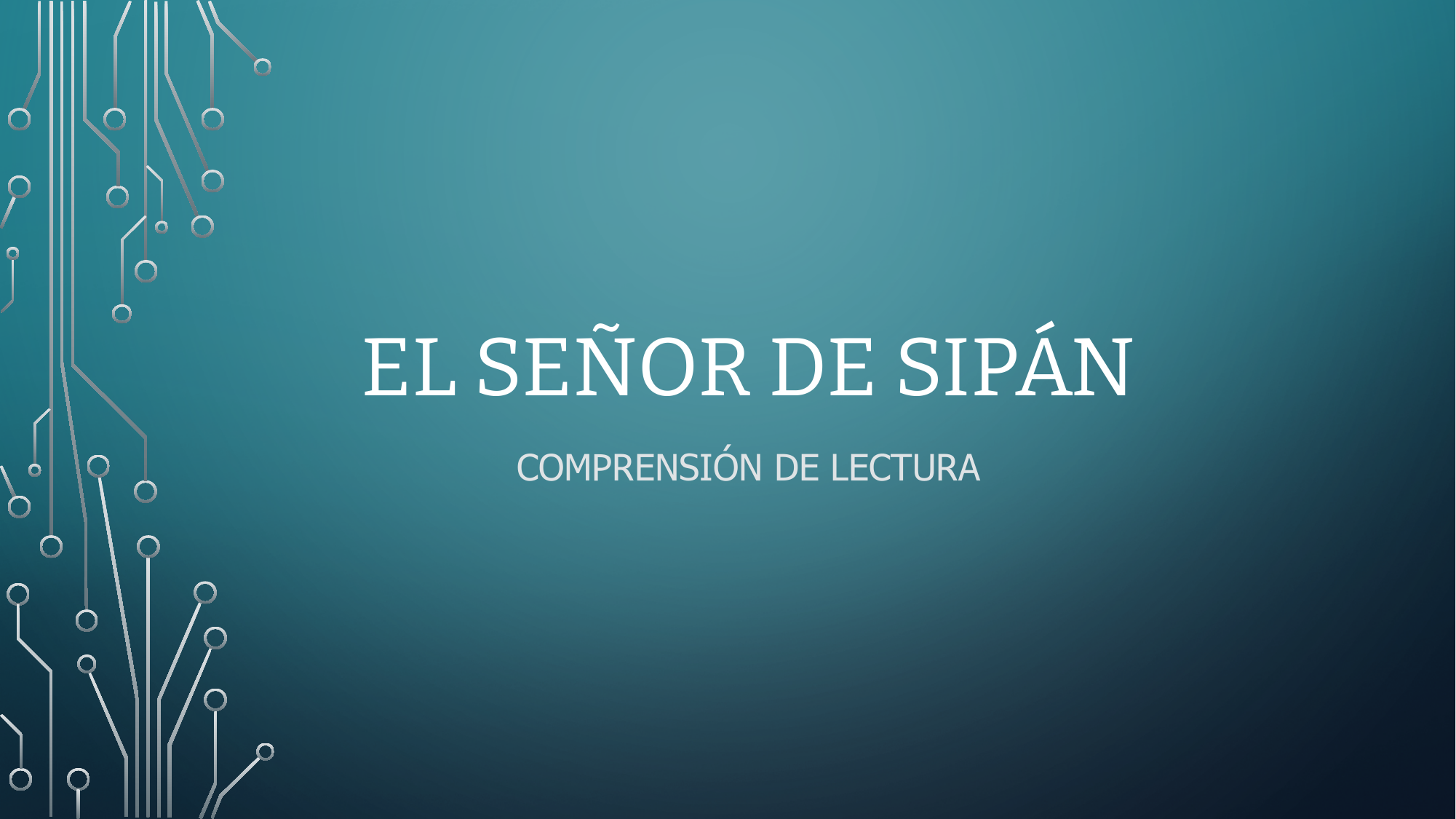

# EL SEÑOR DE SIPÁN
COMPRENSIÓN DE LECTURA